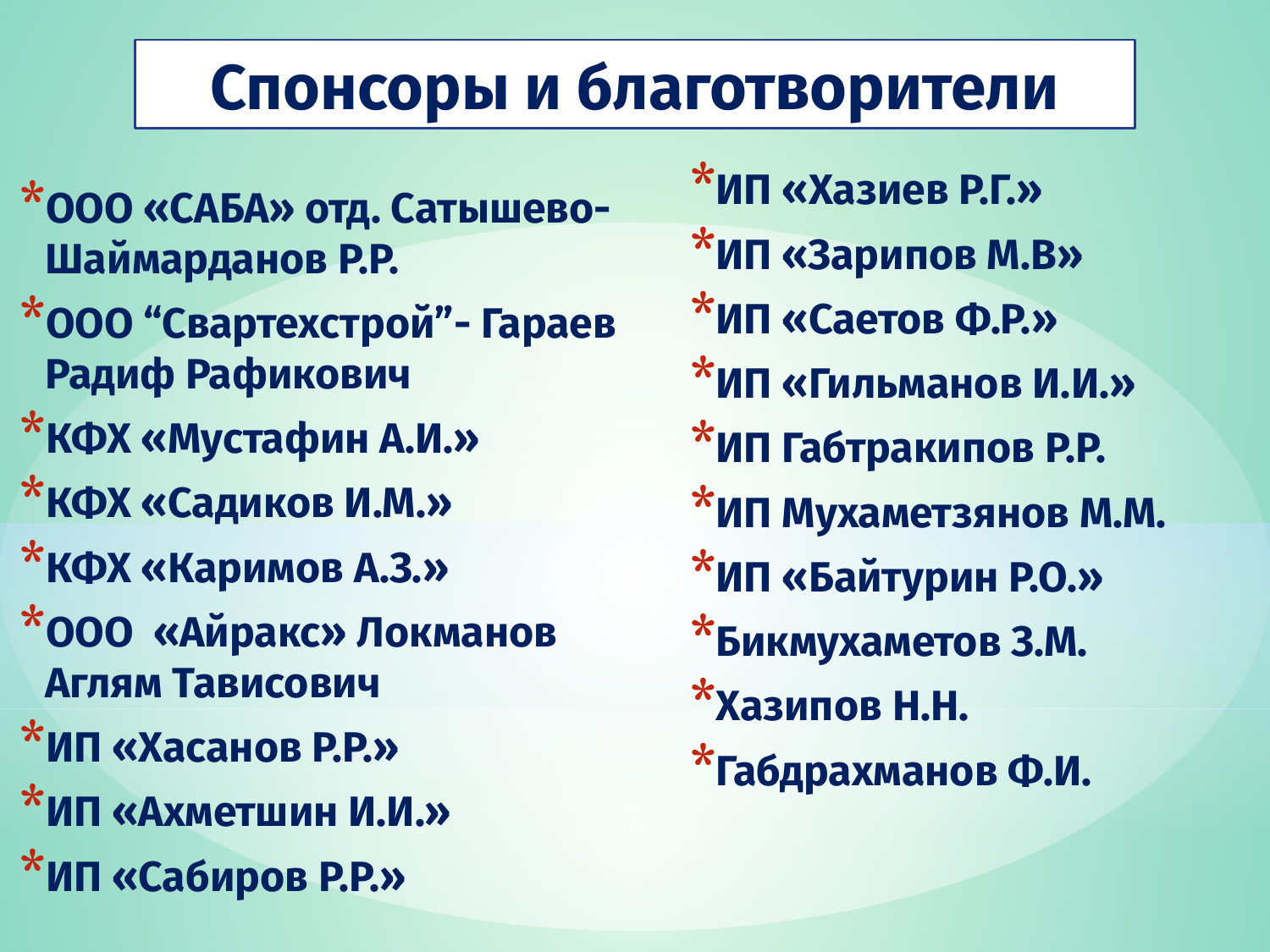

Спонсоры и благотворители
ИП «Хазиев Р.Г.»
ИП «Зарипов М.В»
ИП «Саетов Ф.Р.»
ИП «Гильманов И.И.»
ИП Габтракипов Р.Р.
ИП Мухаметзянов М.М.
ИП «Байтурин Р.О.»
Бикмухаметов З.М.
Хазипов Н.Н.
Габдрахманов Ф.И.

ООО «САБА» отд. Сатышево- Шаймарданов Р.Р.
ООО “Свартехстрой”- Гараев Радиф Рафикович
КФХ «Мустафин А.И.»
КФХ «Садиков И.М.»
КФХ «Каримов А.З.»
ООО  «Айракс» Локманов Аглям Тависович
ИП «Хасанов Р.Р.»
ИП «Ахметшин И.И.»
ИП «Сабиров Р.Р.»